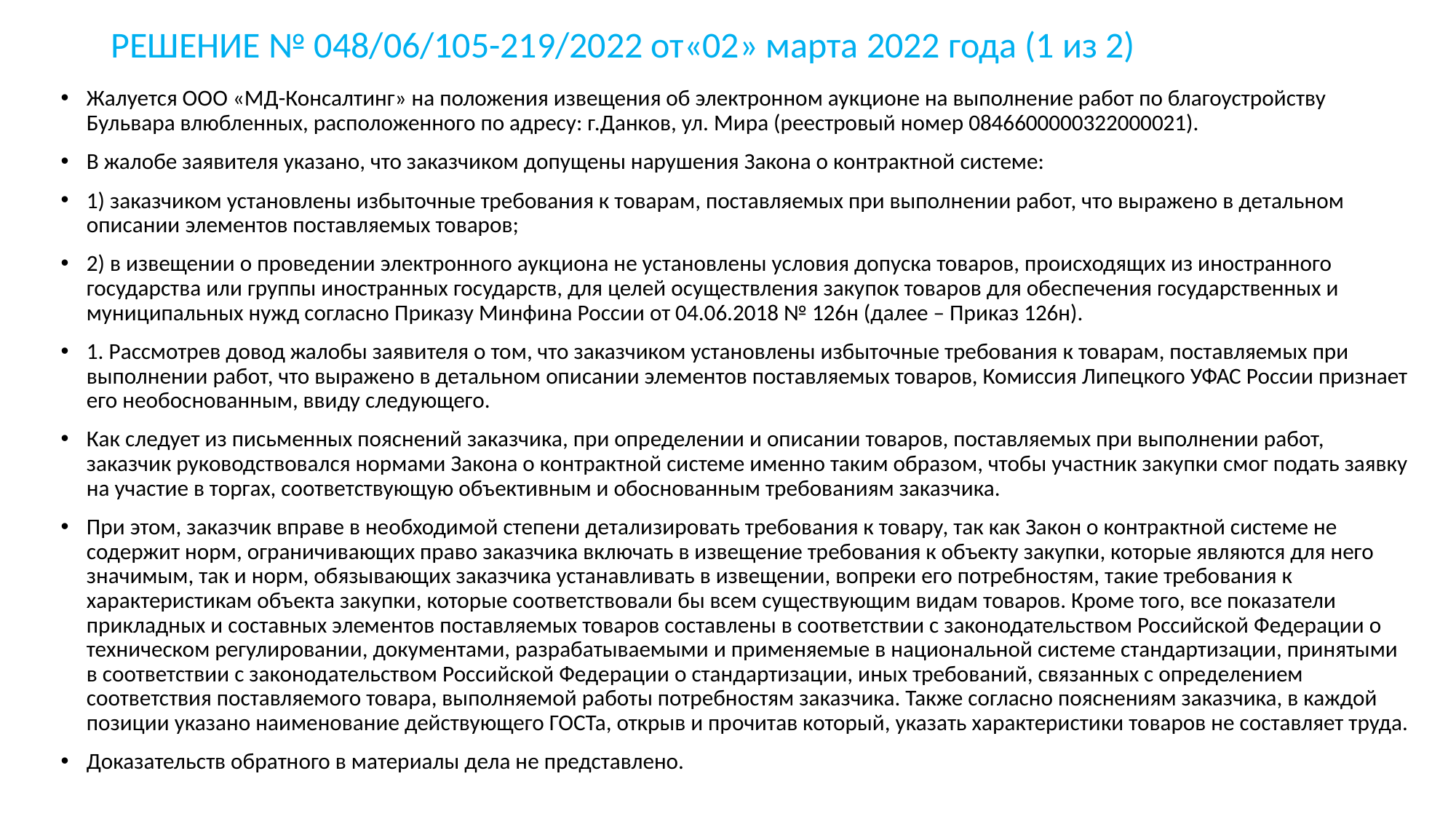

# РЕШЕНИЕ № 048/06/105-219/2022 от«02» марта 2022 года (1 из 2)
Жалуется ООО «МД-Консалтинг» на положения извещения об электронном аукционе на выполнение работ по благоустройству Бульвара влюбленных, расположенного по адресу: г.Данков, ул. Мира (реестровый номер 0846600000322000021).
В жалобе заявителя указано, что заказчиком допущены нарушения Закона о контрактной системе:
1) заказчиком установлены избыточные требования к товарам, поставляемых при выполнении работ, что выражено в детальном описании элементов поставляемых товаров;
2) в извещении о проведении электронного аукциона не установлены условия допуска товаров, происходящих из иностранного государства или группы иностранных государств, для целей осуществления закупок товаров для обеспечения государственных и муниципальных нужд согласно Приказу Минфина России от 04.06.2018 № 126н (далее – Приказ 126н).
1. Рассмотрев довод жалобы заявителя о том, что заказчиком установлены избыточные требования к товарам, поставляемых при выполнении работ, что выражено в детальном описании элементов поставляемых товаров, Комиссия Липецкого УФАС России признает его необоснованным, ввиду следующего.
Как следует из письменных пояснений заказчика, при определении и описании товаров, поставляемых при выполнении работ, заказчик руководствовался нормами Закона о контрактной системе именно таким образом, чтобы участник закупки смог подать заявку на участие в торгах, соответствующую объективным и обоснованным требованиям заказчика.
При этом, заказчик вправе в необходимой степени детализировать требования к товару, так как Закон о контрактной системе не содержит норм, ограничивающих право заказчика включать в извещение требования к объекту закупки, которые являются для него значимым, так и норм, обязывающих заказчика устанавливать в извещении, вопреки его потребностям, такие требования к характеристикам объекта закупки, которые соответствовали бы всем существующим видам товаров. Кроме того, все показатели прикладных и составных элементов поставляемых товаров составлены в соответствии с законодательством Российской Федерации о техническом регулировании, документами, разрабатываемыми и применяемые в национальной системе стандартизации, принятыми в соответствии с законодательством Российской Федерации о стандартизации, иных требований, связанных с определением соответствия поставляемого товара, выполняемой работы потребностям заказчика. Также согласно пояснениям заказчика, в каждой позиции указано наименование действующего ГОСТа, открыв и прочитав который, указать характеристики товаров не составляет труда.
Доказательств обратного в материалы дела не представлено.